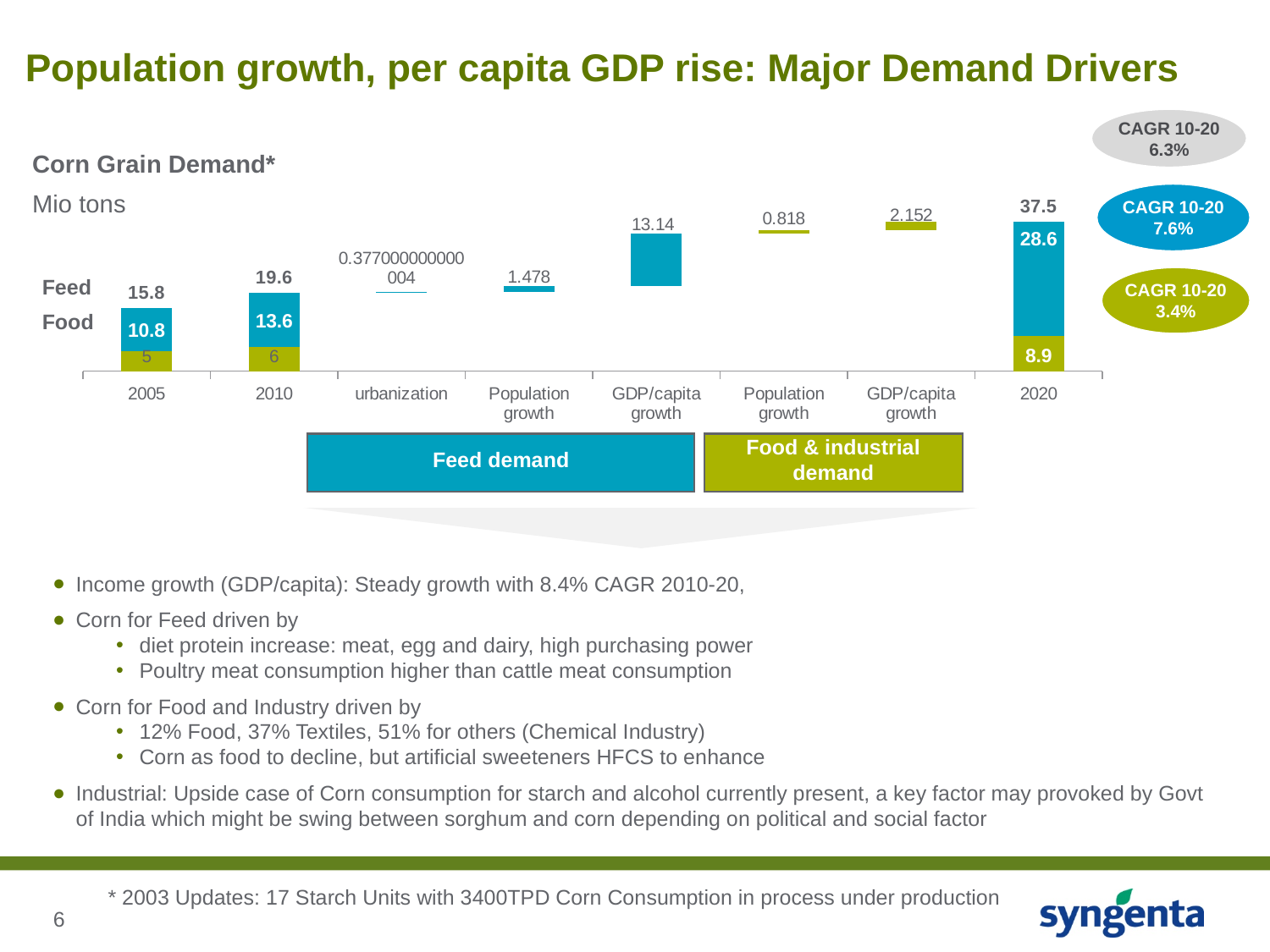

# Population growth, per capita GDP rise: Major Demand Drivers

### Chart

| Category | Series 1  | Food | Feed | Series 4 | Total |
|---|---|---|---|---|---|
| 2005 | None | 5.0 | 10.8 | None | 15.8 |
| 2010 | None | 6.0 | 13.6 | None | 19.6 |
| urbanization | 19.6 | None | 0.3770000000000035 | None | None |
| Population growth | 19.977 | None | 1.478 | None | None |
| GDP/capita growth | 21.455000000000002 | None | 13.139999999999999 | None | None |
| Population growth | 34.59500000000001 | 0.818 | None | None | None |
| GDP/capita growth | 35.413000000000004 | 2.1519999999999997 | None | None | None |
| 2020 | None | 8.9 | 28.6 | None | 37.5 |
CAGR 10-20
6.3%
Corn Grain Demand*
Mio tons
CAGR 10-20
7.6%
CAGR 10-20
3.4%
Feed
Food
Feed demand
Food & industrial
demand

Income growth (GDP/capita): Steady growth with 8.4% CAGR 2010-20,
Corn for Feed driven by
diet protein increase: meat, egg and dairy, high purchasing power
Poultry meat consumption higher than cattle meat consumption
Corn for Food and Industry driven by
12% Food, 37% Textiles, 51% for others (Chemical Industry)
Corn as food to decline, but artificial sweeteners HFCS to enhance
Industrial: Upside case of Corn consumption for starch and alcohol currently present, a key factor may provoked by Govt of India which might be swing between sorghum and corn depending on political and social factor
* 2003 Updates: 17 Starch Units with 3400TPD Corn Consumption in process under production